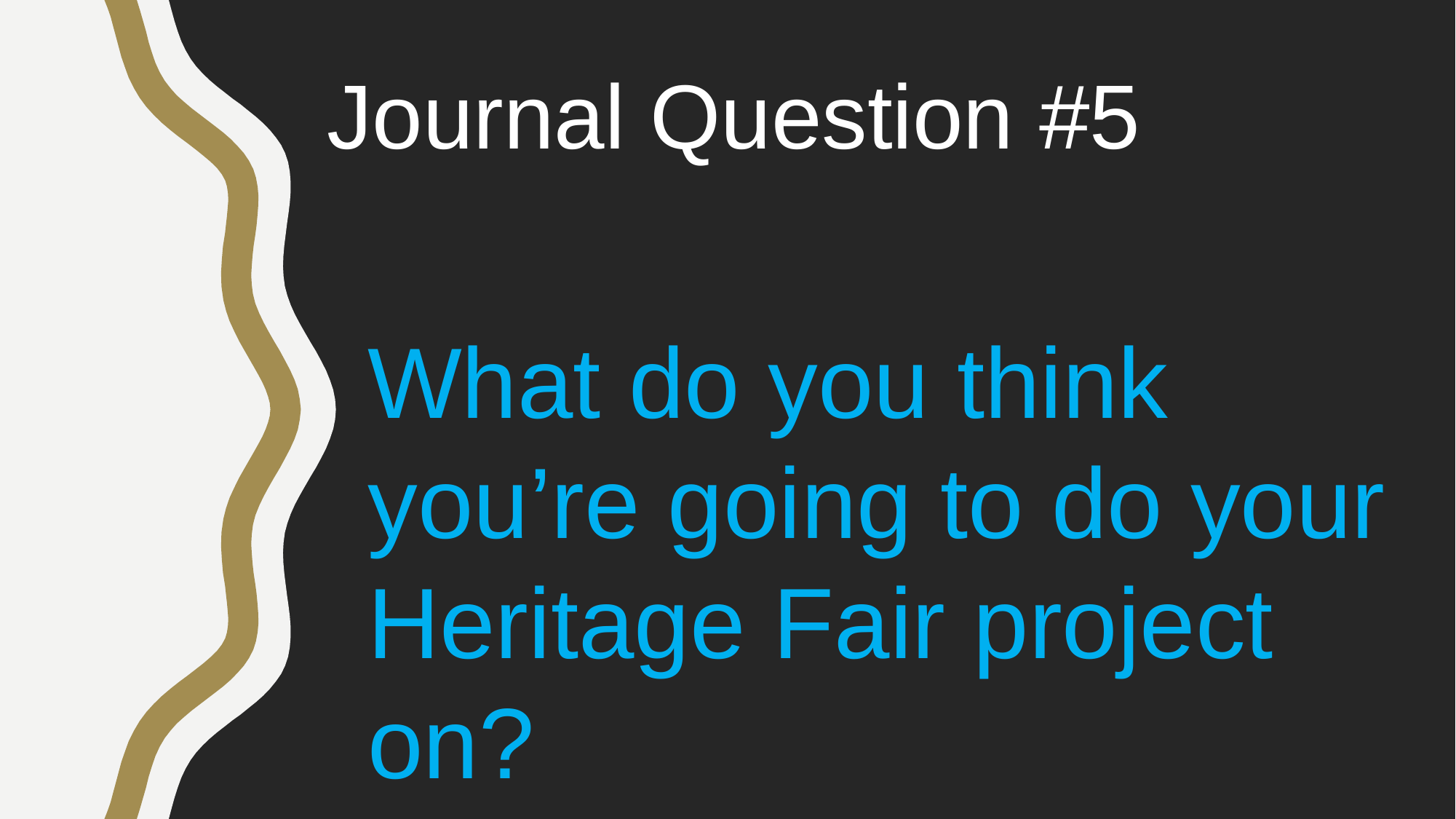

Journal Question #5
What do you think you’re going to do your Heritage Fair project on?